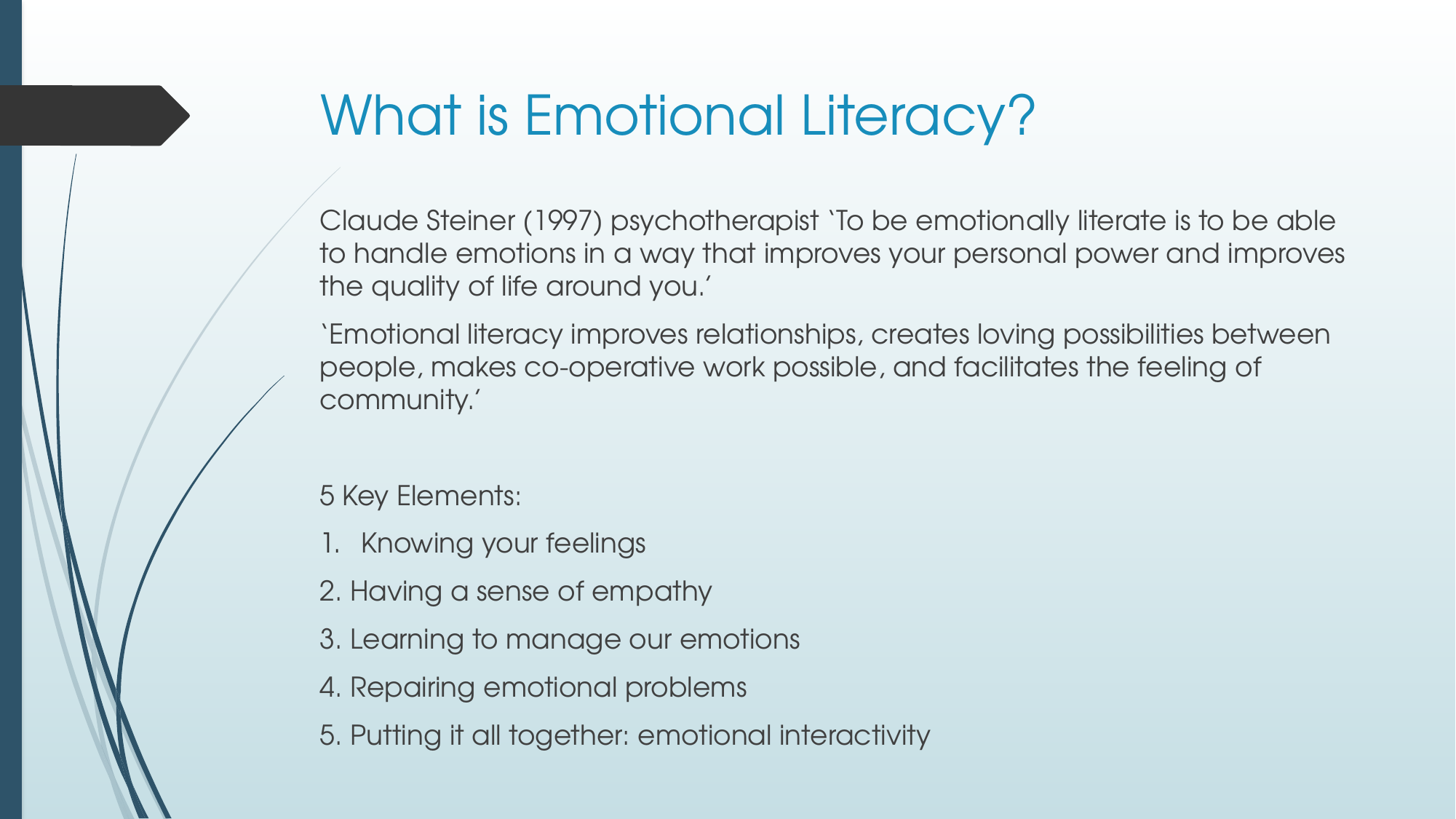

# What is Emotional Literacy?

Claude Steiner (1997) psychotherapist ‘To be emotionally literate is to be able to handle emotions in a way that improves your personal power and improves the quality of life around you.’
‘Emotional literacy improves relationships, creates loving possibilities between people, makes co-operative work possible, and facilitates the feeling of community.’

5 Key Elements:
Knowing your feelings
2. Having a sense of empathy
3. Learning to manage our emotions
4. Repairing emotional problems
5. Putting it all together: emotional interactivity